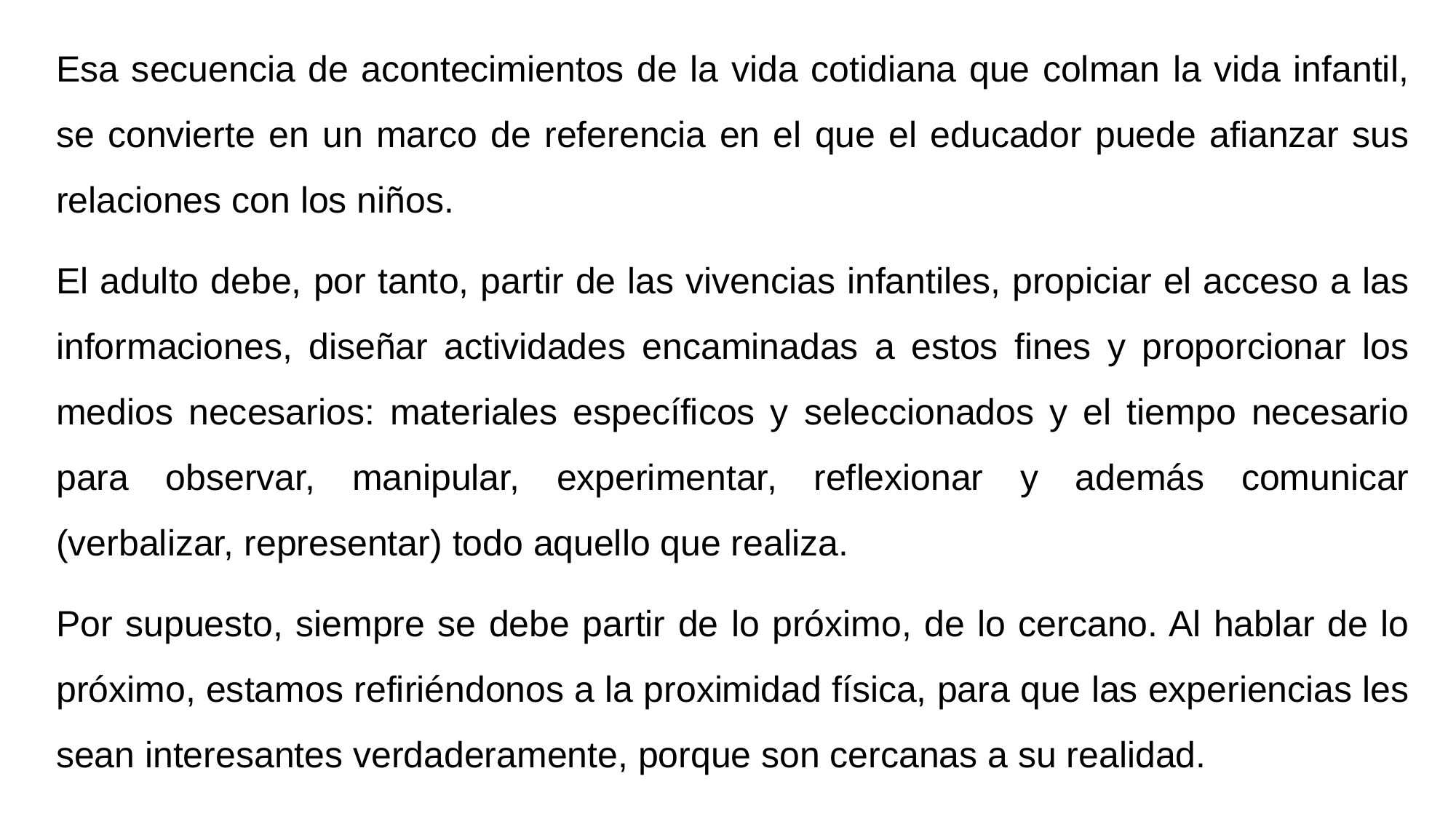

Esa secuencia de acontecimientos de la vida cotidiana que colman la vida infantil, se convierte en un marco de referencia en el que el educador puede afianzar sus relaciones con los niños.
El adulto debe, por tanto, partir de las vivencias infantiles, propiciar el acceso a las informaciones, diseñar actividades encaminadas a estos fines y proporcionar los medios necesarios: materiales específicos y seleccionados y el tiempo necesario para observar, manipular, experimentar, reflexionar y además comunicar (verbalizar, representar) todo aquello que realiza.
Por supuesto, siempre se debe partir de lo próximo, de lo cercano. Al hablar de lo próximo, estamos refiriéndonos a la proximidad física, para que las experiencias les sean interesantes verdaderamente, porque son cercanas a su realidad.